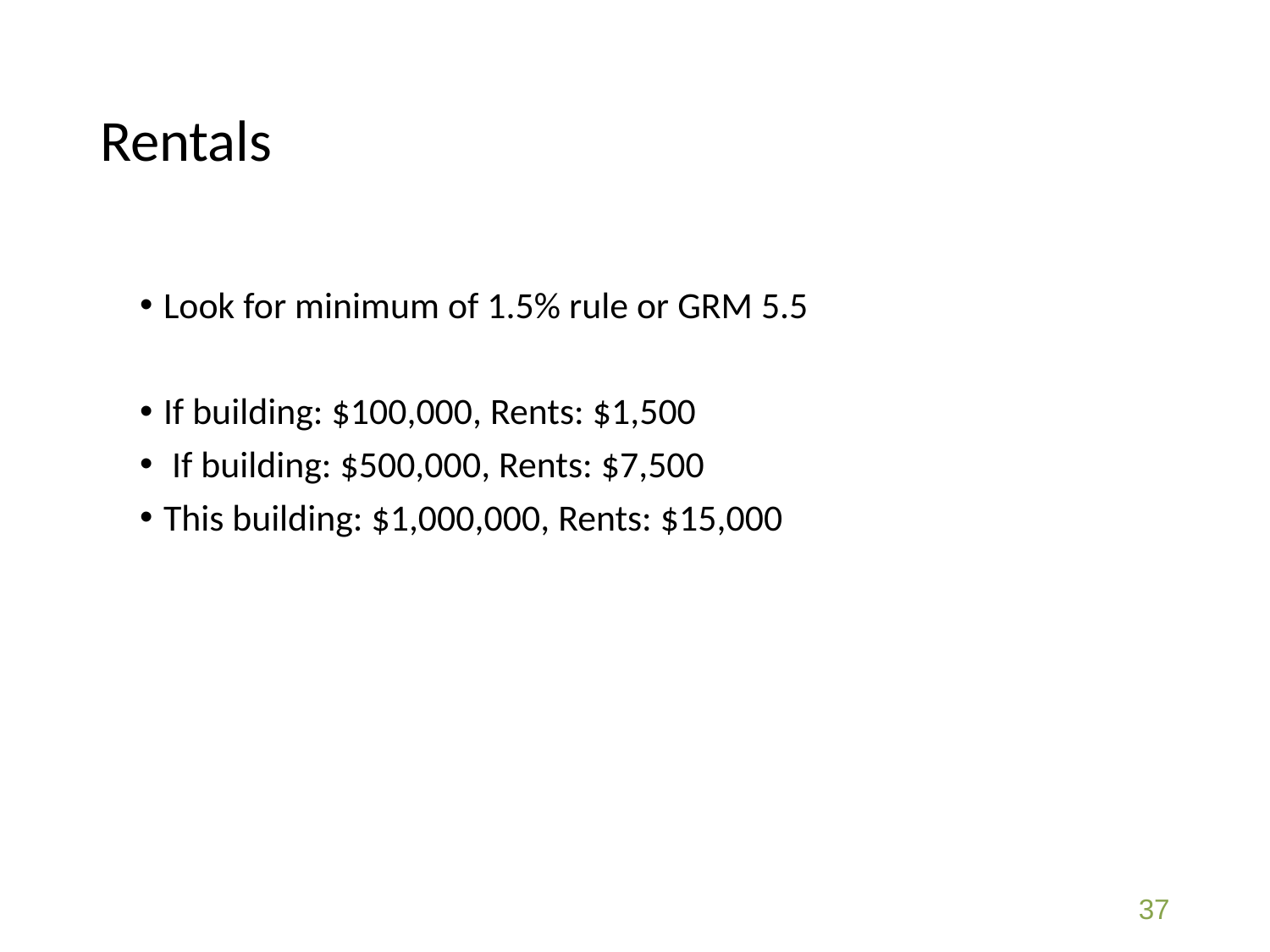

# Rentals

Look for minimum of 1.5% rule or GRM 5.5

If building: $100,000, Rents: $1,500
 If building: $500,000, Rents: $7,500
This building: $1,000,000, Rents: $15,000

Copyright - Rosemount Investments, Inc
37